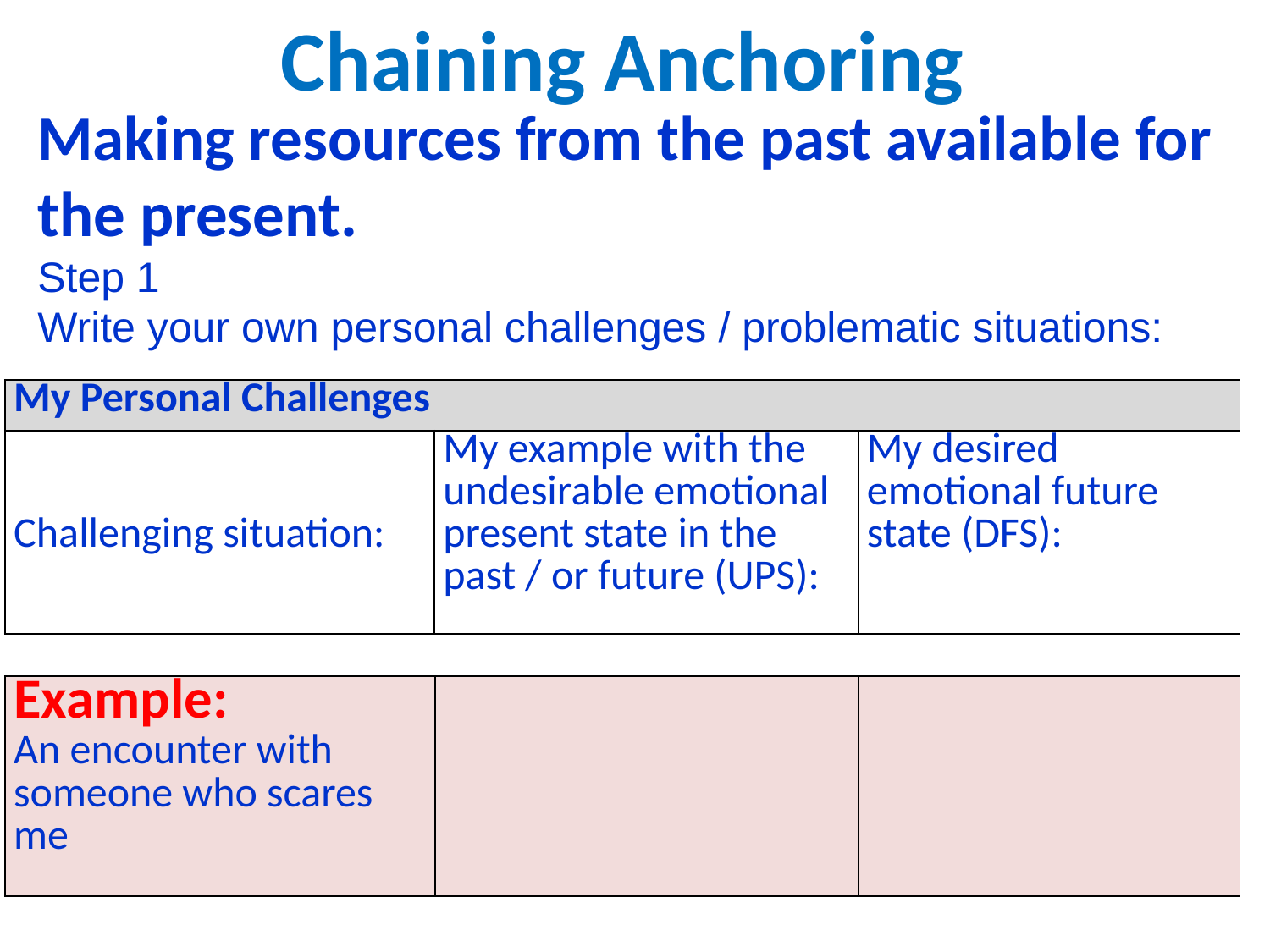

Chaining Anchoring
Making resources from the past available for the present.
Step 1
Write your own personal challenges / problematic situations:

| My Personal Challenges |  |  |
| --- | --- | --- |
| Challenging situation: | My example with the undesirable emotional present state in the past / or future (UPS): | My desired emotional future state (DFS): |
| Example: An encounter with someone who scares me |  |  |
| --- | --- | --- |